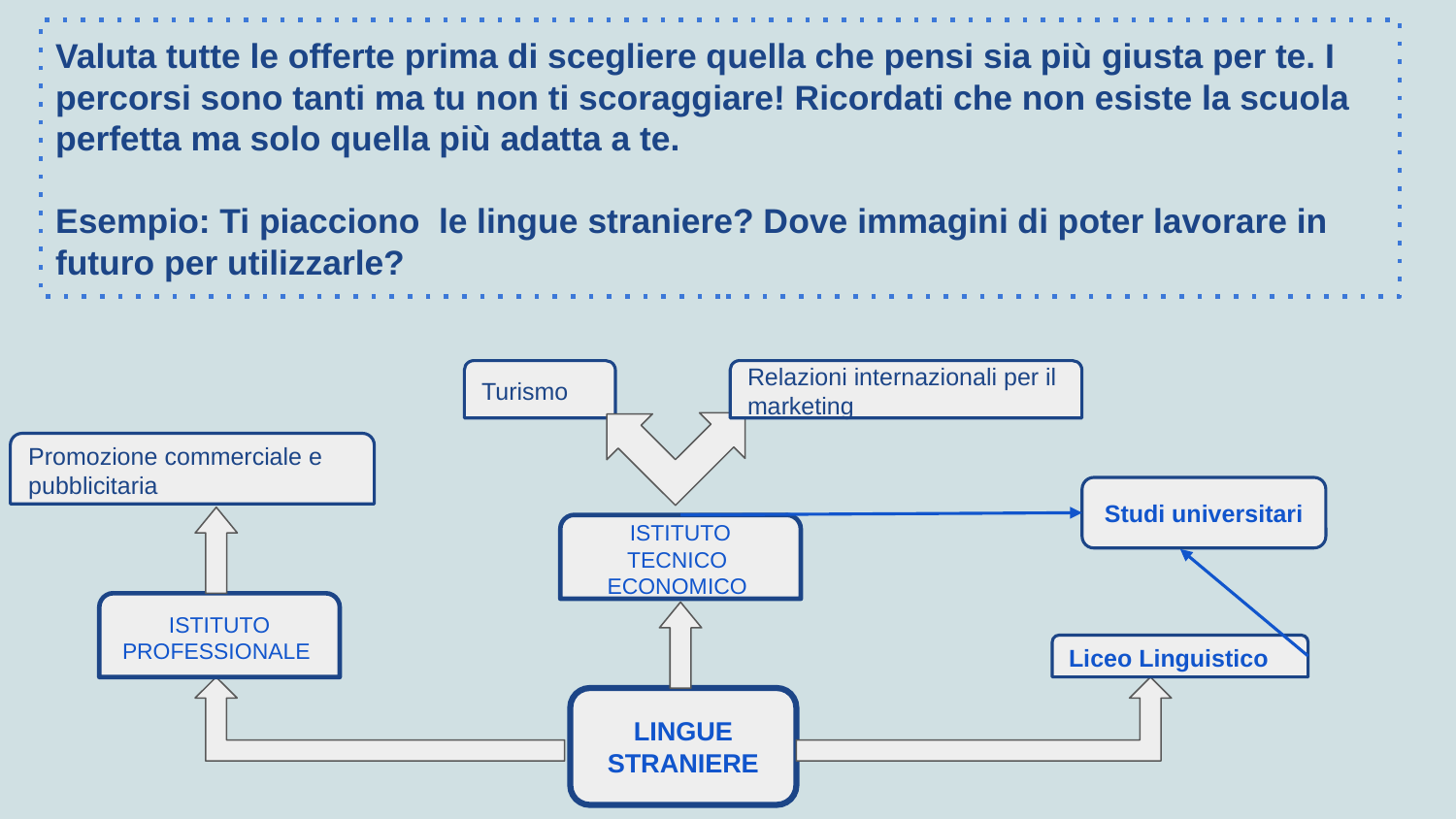

Valuta tutte le offerte prima di scegliere quella che pensi sia più giusta per te. I percorsi sono tanti ma tu non ti scoraggiare! Ricordati che non esiste la scuola perfetta ma solo quella più adatta a te.

Esempio: Ti piacciono  le lingue straniere? Dove immagini di poter lavorare in futuro per utilizzarle?
Relazioni internazionali per il marketing
Turismo

Promozione commerciale e pubblicitaria
Studi universitari
ISTITUTO TECNICO
ECONOMICO

ISTITUTO PROFESSIONALE

Liceo Linguistico

LINGUE STRANIERE